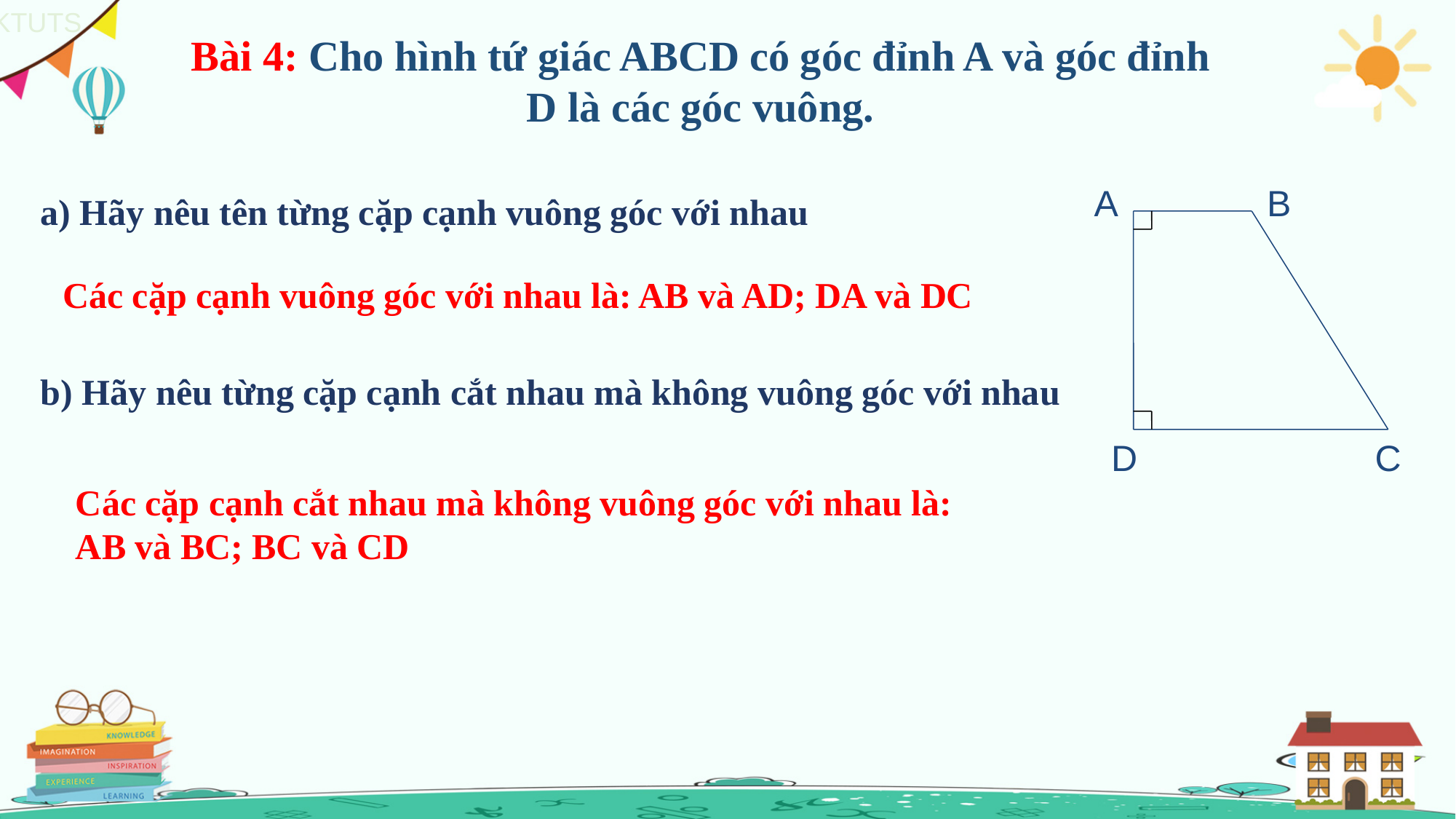

Bài 4: Cho hình tứ giác ABCD có góc đỉnh A và góc đỉnh D là các góc vuông.
A
B

D

C
a) Hãy nêu tên từng cặp cạnh vuông góc với nhau

Các cặp cạnh vuông góc với nhau là: AB và AD; DA và DC
b) Hãy nêu từng cặp cạnh cắt nhau mà không vuông góc với nhau

Các cặp cạnh cắt nhau mà không vuông góc với nhau là: AB và BC; BC và CD